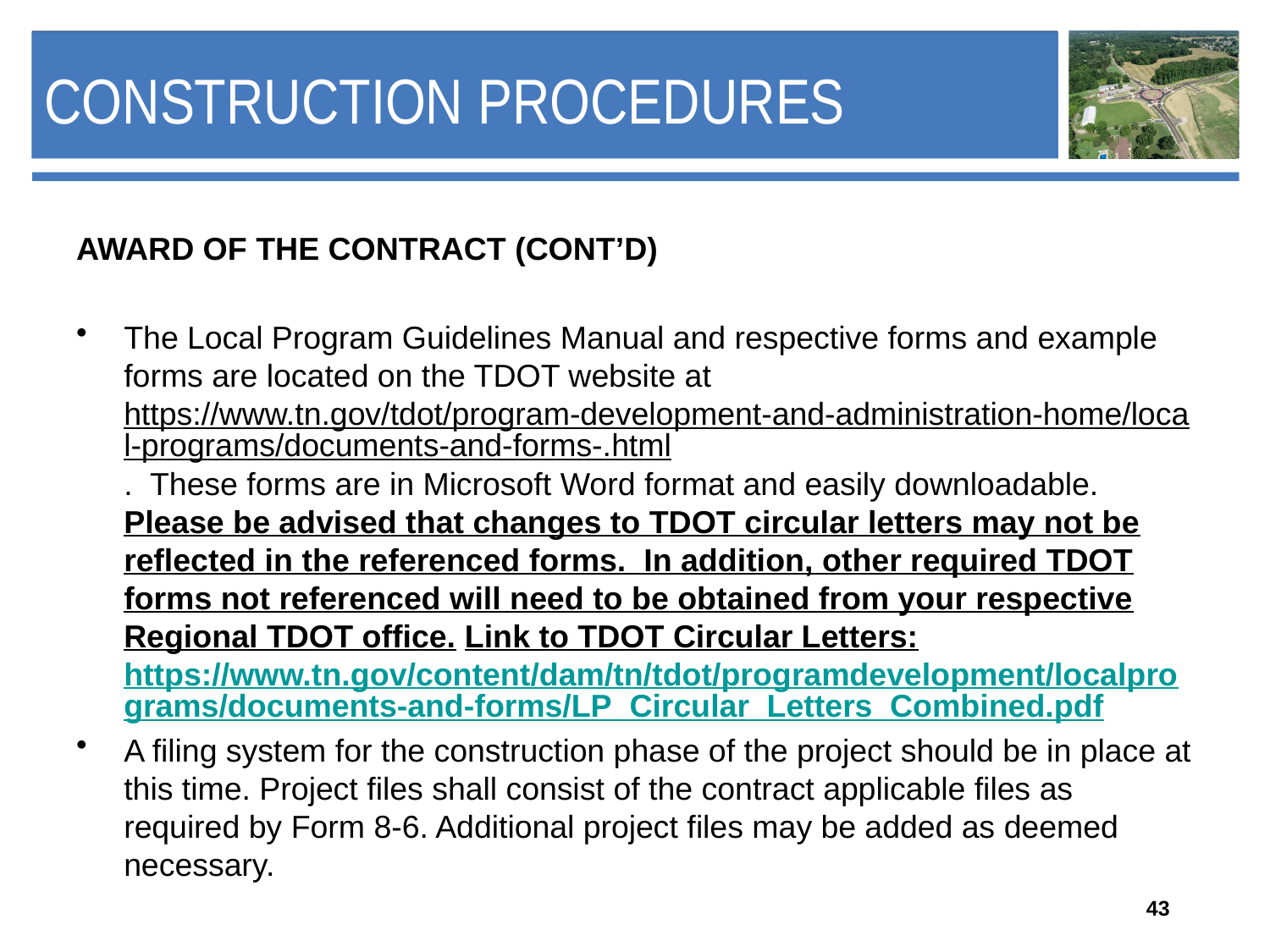

# Construction Procedures
AWARD OF THE CONTRACT (CONT’D)

The Local Program Guidelines Manual and respective forms and example forms are located on the TDOT website at https://www.tn.gov/tdot/program-development-and-administration-home/local-programs/documents-and-forms-.html.  These forms are in Microsoft Word format and easily downloadable.  Please be advised that changes to TDOT circular letters may not be reflected in the referenced forms.  In addition, other required TDOT forms not referenced will need to be obtained from your respective Regional TDOT office. Link to TDOT Circular Letters:
https://www.tn.gov/content/dam/tn/tdot/programdevelopment/localprograms/documents-and-forms/LP_Circular_Letters_Combined.pdf
A filing system for the construction phase of the project should be in place at this time. Project files shall consist of the contract applicable files as required by Form 8-6. Additional project files may be added as deemed necessary.
43